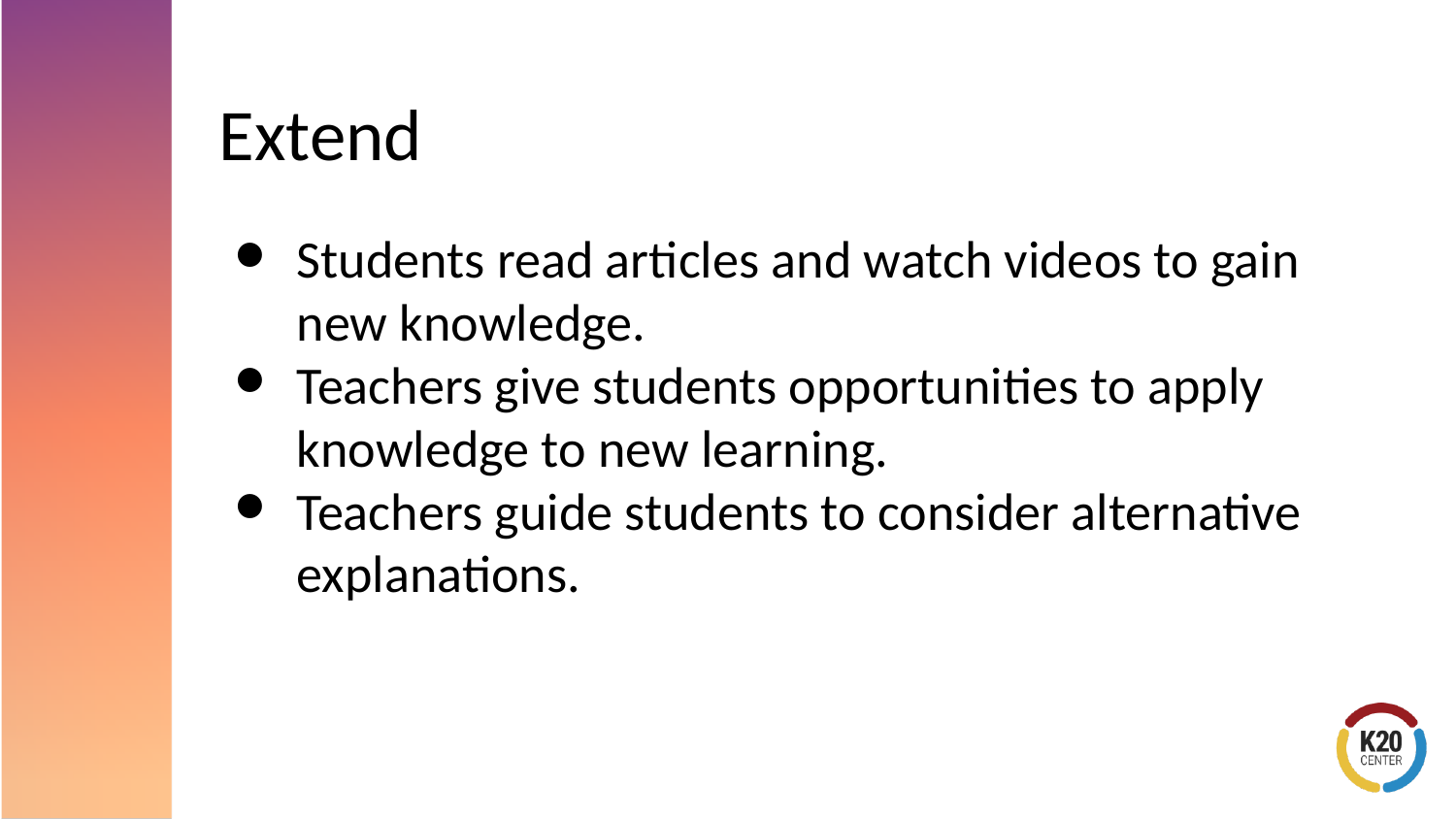

# Extend
Students read articles and watch videos to gain new knowledge.
Teachers give students opportunities to apply knowledge to new learning.
Teachers guide students to consider alternative explanations.